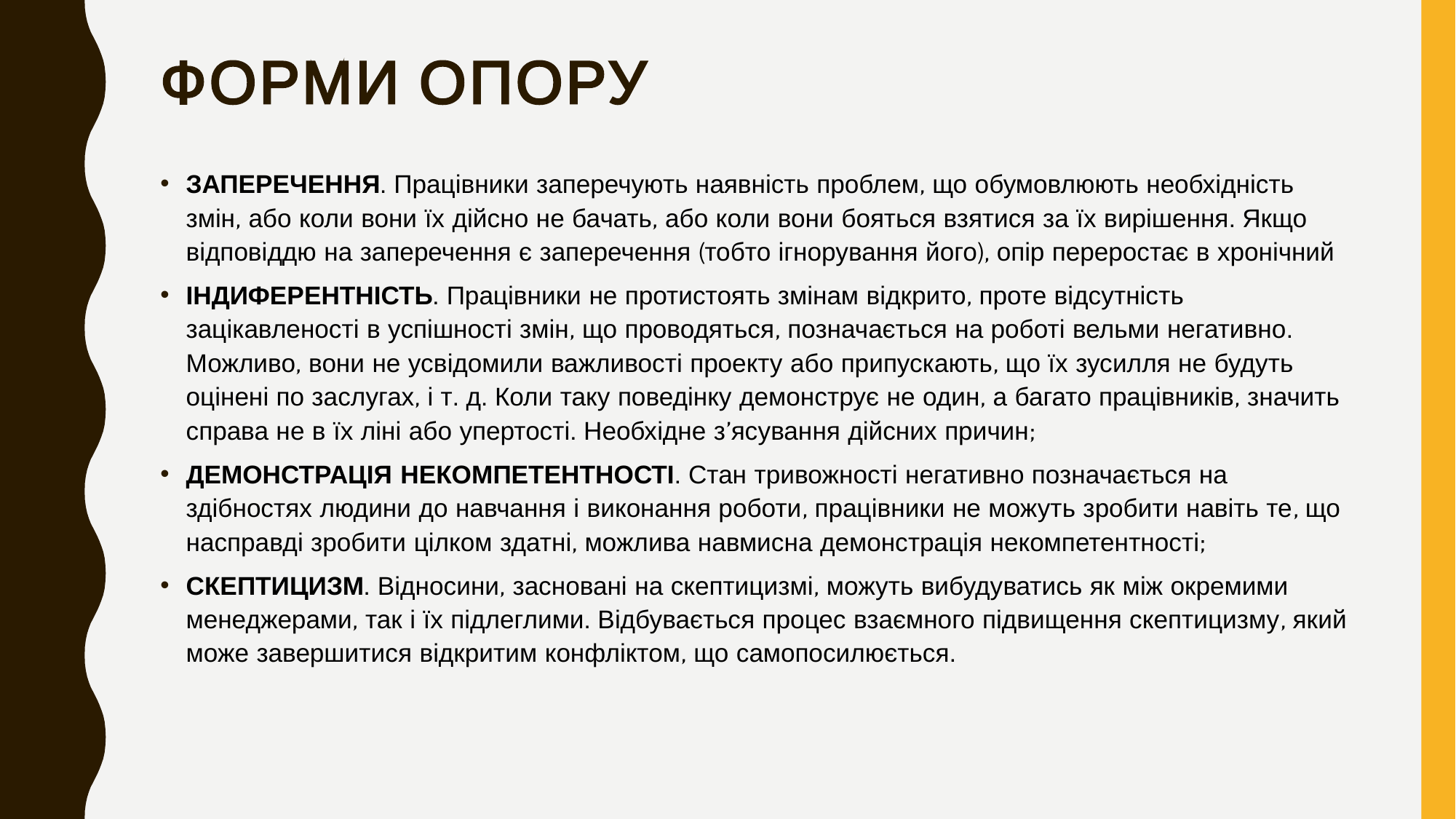

# Форми опору
заперечення. Працівники заперечують наявність проблем, що обумовлюють необхідність змін, або коли вони їх дійсно не бачать, або коли вони бояться взятися за їх вирішення. Якщо відповіддю на заперечення є заперечення (тобто ігнорування його), опір переростає в хронічний
індиферентність. Працівники не протистоять змінам відкрито, проте відсутність зацікавленості в успішності змін, що проводяться, позначається на роботі вельми негативно. Можливо, вони не усвідомили важливості проекту або припускають, що їх зусилля не будуть оцінені по заслугах, і т. д. Коли таку поведінку демонструє не один, а багато працівників, значить справа не в їх ліні або упертості. Необхідне з’ясування дійсних причин;
демонстрація некомпетентності. Стан тривожності негативно позначається на здібностях людини до навчання і виконання роботи, працівники не можуть зробити навіть те, що насправді зробити цілком здатні, можлива навмисна демонстрація некомпетентності;
скептицизм. Відносини, засновані на скептицизмі, можуть вибудуватись як між окремими менеджерами, так і їх підлеглими. Відбувається процес взаємного підвищення скептицизму, який може завершитися відкритим конфліктом, що самопосилюється.